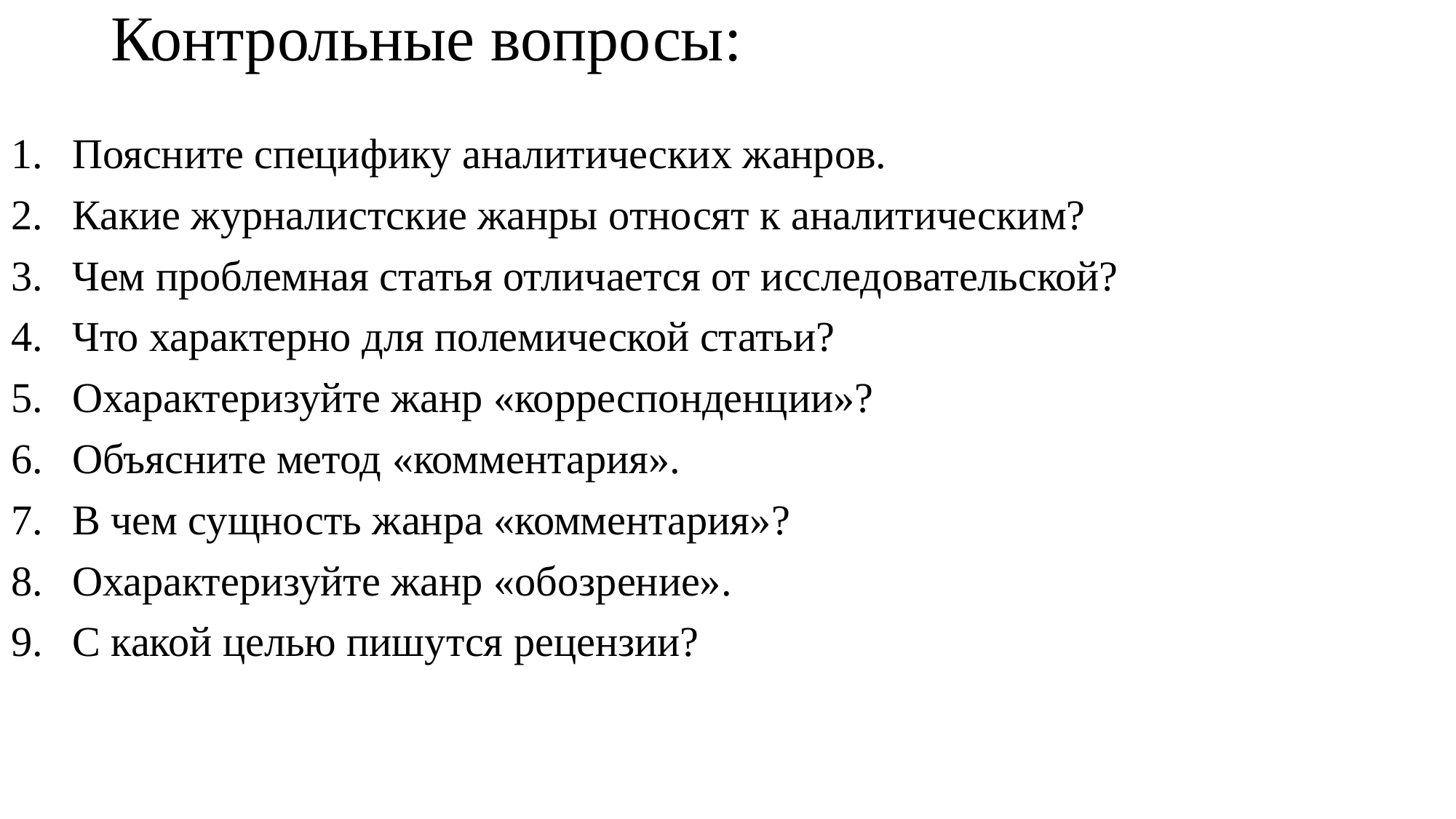

# Контрольные вопросы:
Поясните специфику аналитических жанров.
Какие журналистские жанры относят к аналитическим?
Чем проблемная статья отличается от исследовательской?
Что характерно для полемической статьи?
Охарактеризуйте жанр «корреспонденции»?
Объясните метод «комментария».
В чем сущность жанра «комментария»?
Охарактеризуйте жанр «обозрение».
С какой целью пишутся рецензии?